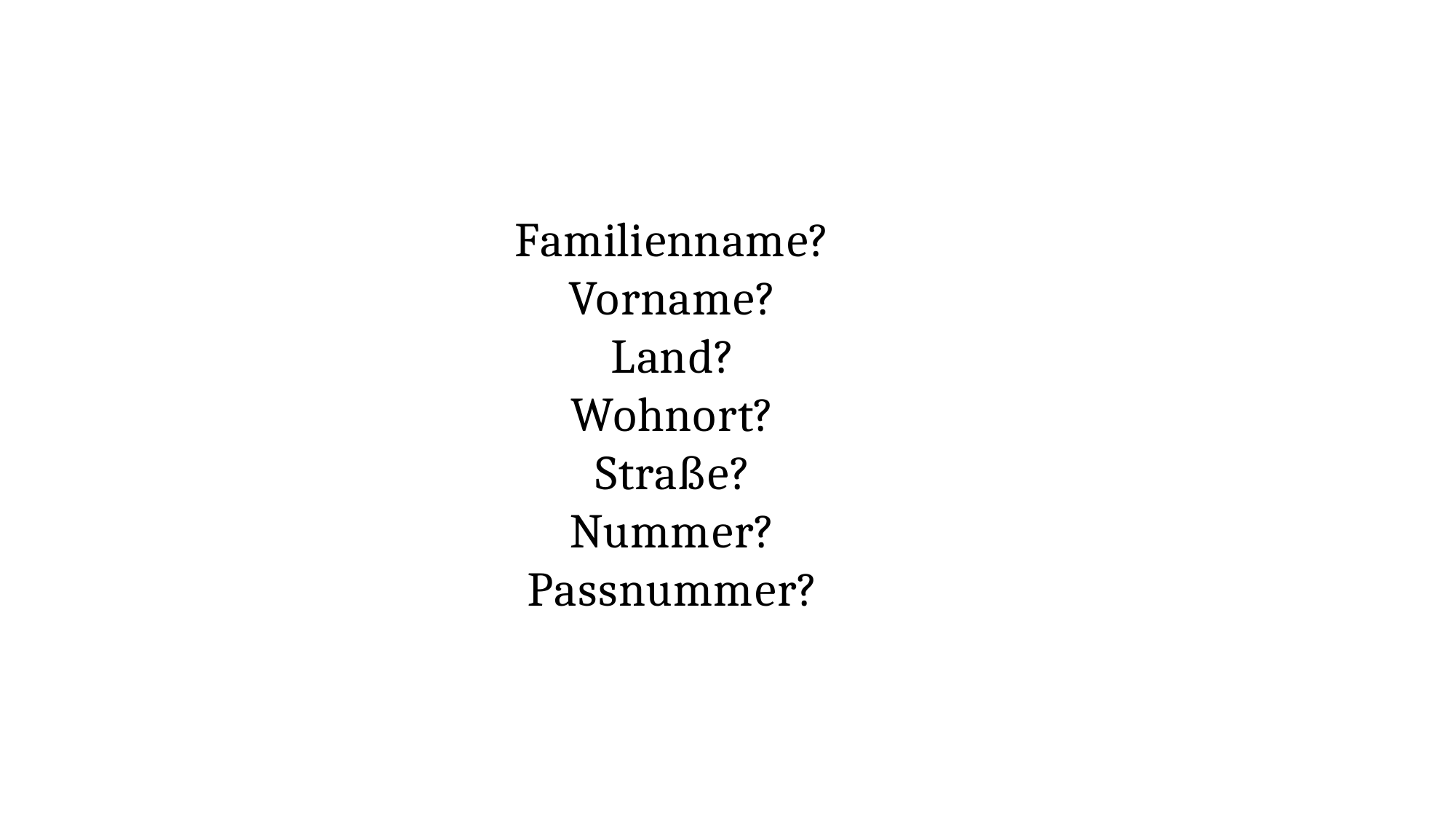

Familienname?
Vorname?
Land?
Wohnort?
Straße?
Nummer?
Passnummer?